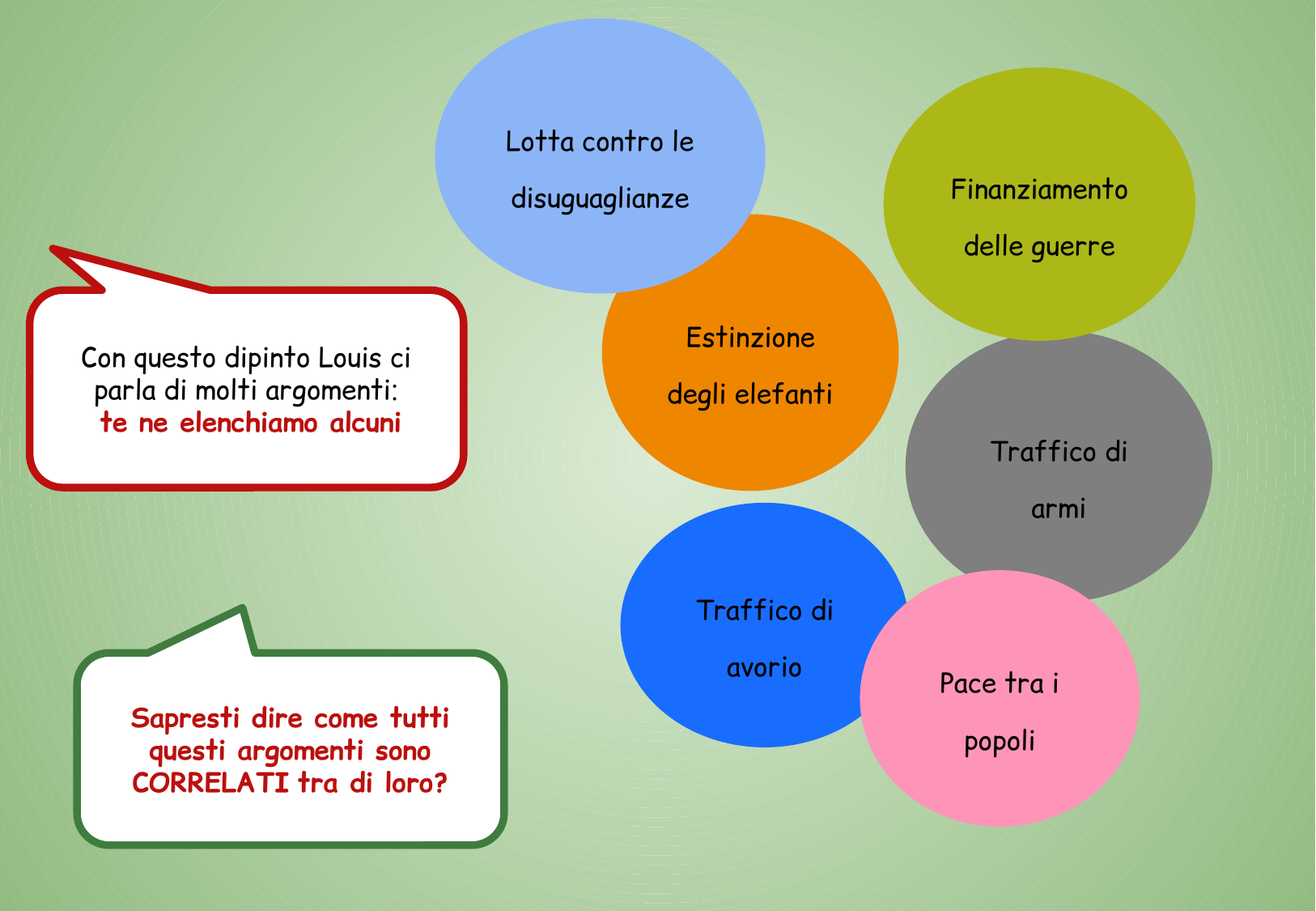

Lotta contro le disuguaglianze
Finanziamento delle guerre
Estinzione degli elefanti
Con questo dipinto Louis ci parla di molti argomenti:
 te ne elenchiamo alcuni
Traffico di armi
Traffico di avorio
Pace tra i popoli
Sapresti dire come tutti questi argomenti sono CORRELATI tra di loro?